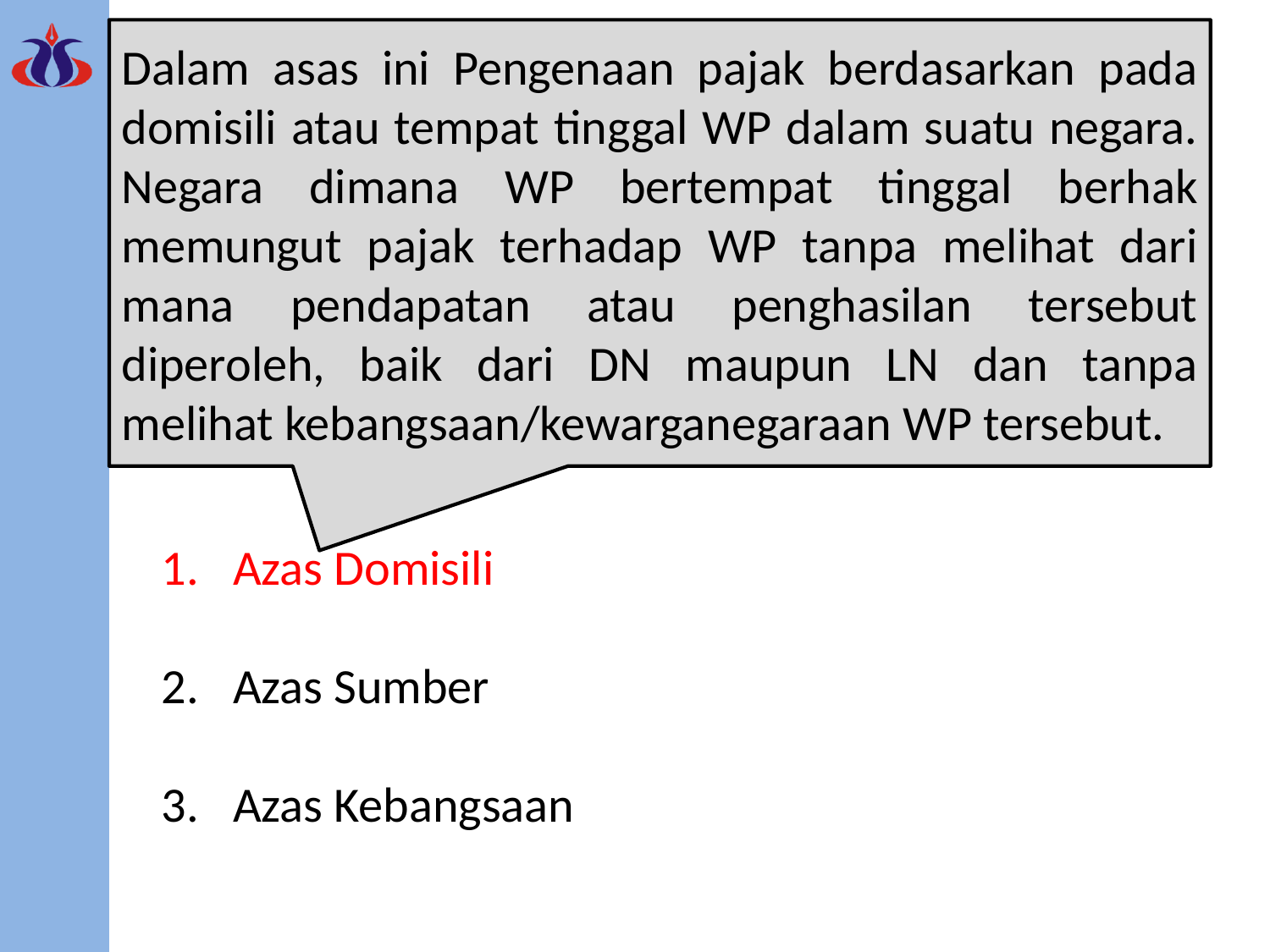

Dalam asas ini Pengenaan pajak berdasarkan pada domisili atau tempat tinggal WP dalam suatu negara. Negara dimana WP bertempat tinggal berhak memungut pajak terhadap WP tanpa melihat dari mana pendapatan atau penghasilan tersebut diperoleh, baik dari DN maupun LN dan tanpa melihat kebangsaan/kewarganegaraan WP tersebut.
Azaz Pemungutan Pajak
Dalam pemungutan Pajak Penghasilan ada tiga asas yang biasa dilakukan :

Azas Domisili

Azas Sumber

Azas Kebangsaan